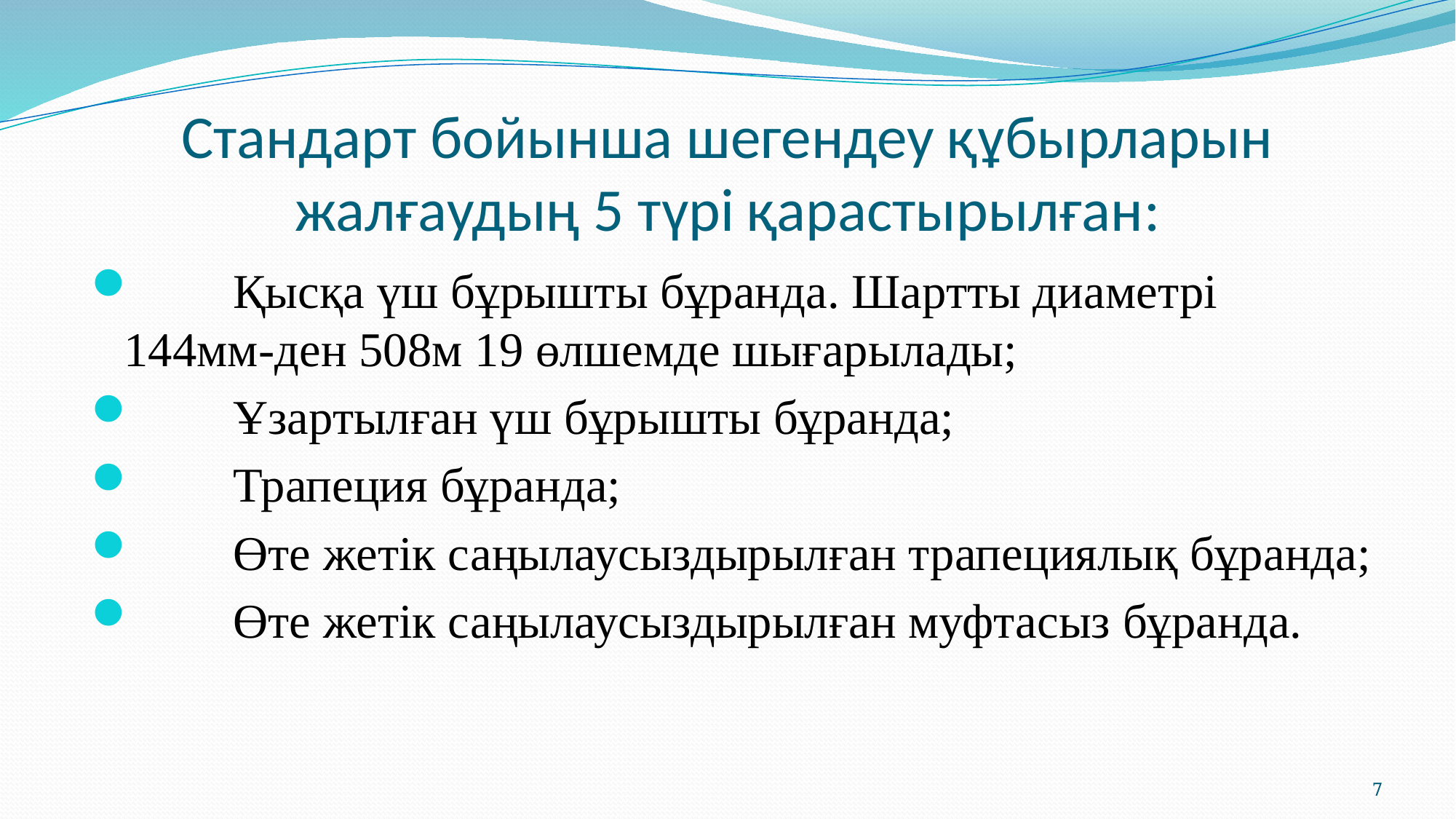

# Стандарт бойынша шегендеу құбырларын жалғаудың 5 түрі қарастырылған:
	Қысқа үш бұрышты бұранда. Шартты диаметрі 144мм-ден 508м 19 өлшемде шығарылады;
	Ұзартылған үш бұрышты бұранда;
	Трапеция бұранда;
	Өте жетік саңылаусыздырылған трапециялық бұранда;
	Өте жетік саңылаусыздырылған муфтасыз бұранда.

7